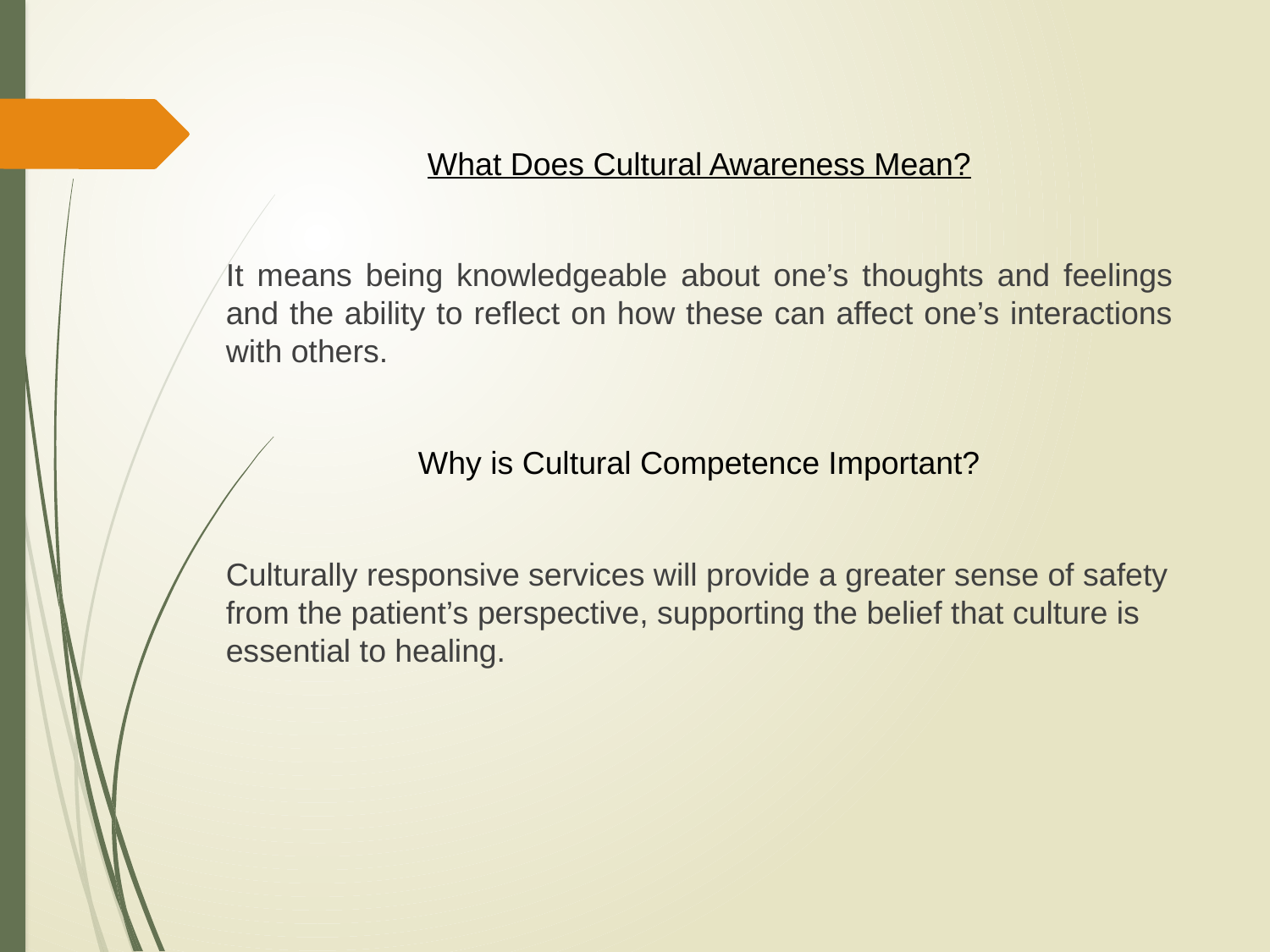

What Does Cultural Awareness Mean?

It means being knowledgeable about one’s thoughts and feelings and the ability to reflect on how these can affect one’s interactions with others.

Why is Cultural Competence Important?

Culturally responsive services will provide a greater sense of safety from the patient’s perspective, supporting the belief that culture is essential to healing.